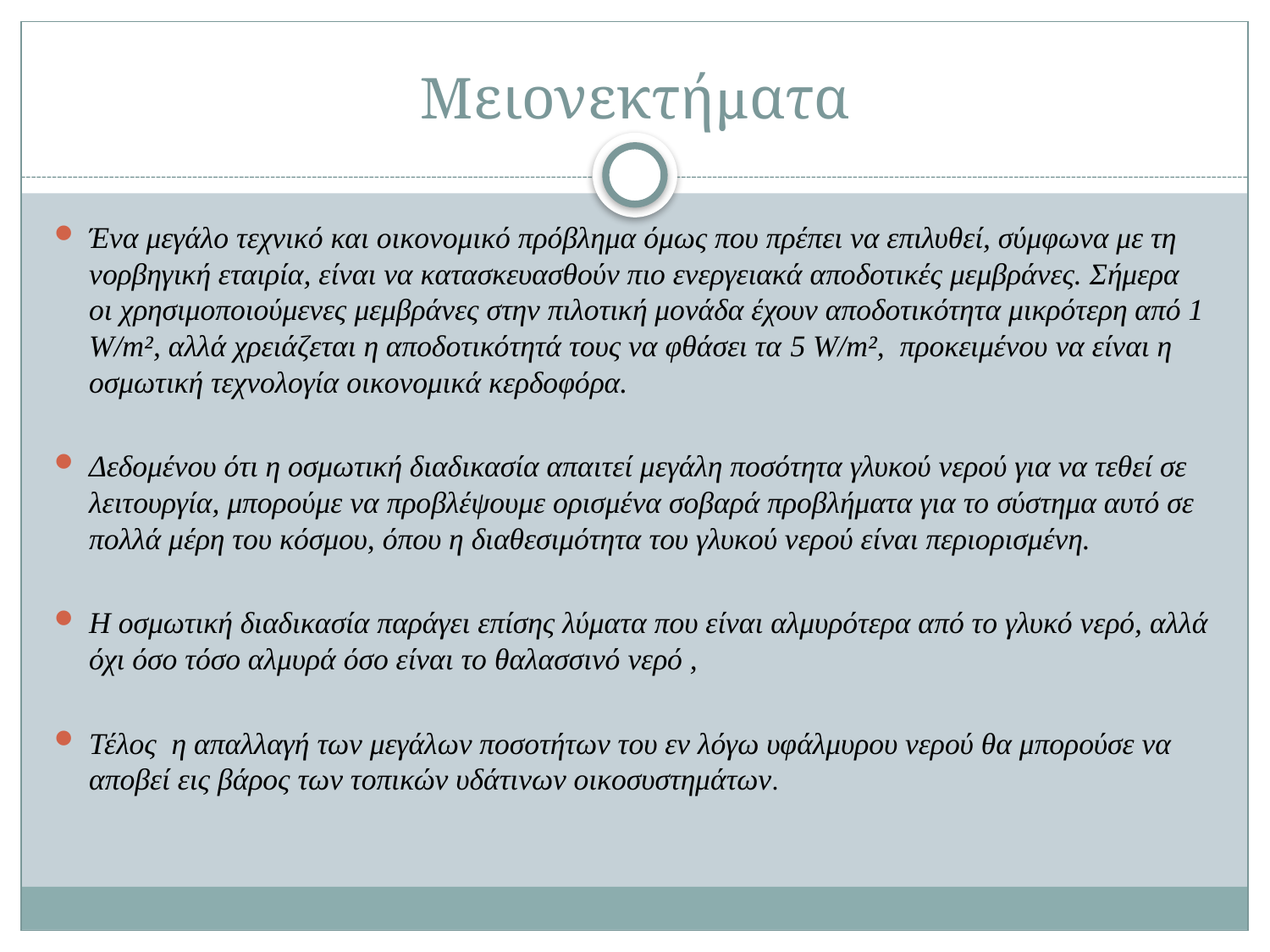

# Μειονεκτήματα
Ένα μεγάλο τεχνικό και οικονομικό πρόβλημα όμως που πρέπει να επιλυθεί, σύμφωνα με τη νορβηγική εταιρία, είναι να κατασκευασθούν πιο ενεργειακά αποδοτικές μεμβράνες. Σήμερα οι χρησιμοποιούμενες μεμβράνες στην πιλοτική μονάδα έχουν αποδοτικότητα μικρότερη από 1 W/m², αλλά χρειάζεται η αποδοτικότητά τους να φθάσει τα 5 W/m²,  προκειμένου να είναι η οσμωτική τεχνολογία οικονομικά κερδοφόρα.

Δεδομένου ότι η οσμωτική διαδικασία απαιτεί μεγάλη ποσότητα γλυκού νερού για να τεθεί σε λειτουργία, μπορούμε να προβλέψουμε ορισμένα σοβαρά προβλήματα για το σύστημα αυτό σε πολλά μέρη του κόσμου, όπου η διαθεσιμότητα του γλυκού νερού είναι περιορισμένη.

Η οσμωτική διαδικασία παράγει επίσης λύματα που είναι αλμυρότερα από το γλυκό νερό, αλλά όχι όσο τόσο αλμυρά όσο είναι το θαλασσινό νερό ,

Τέλος  η απαλλαγή των μεγάλων ποσοτήτων του εν λόγω υφάλμυρου νερού θα μπορούσε να αποβεί εις βάρος των τοπικών υδάτινων οικοσυστημάτων.